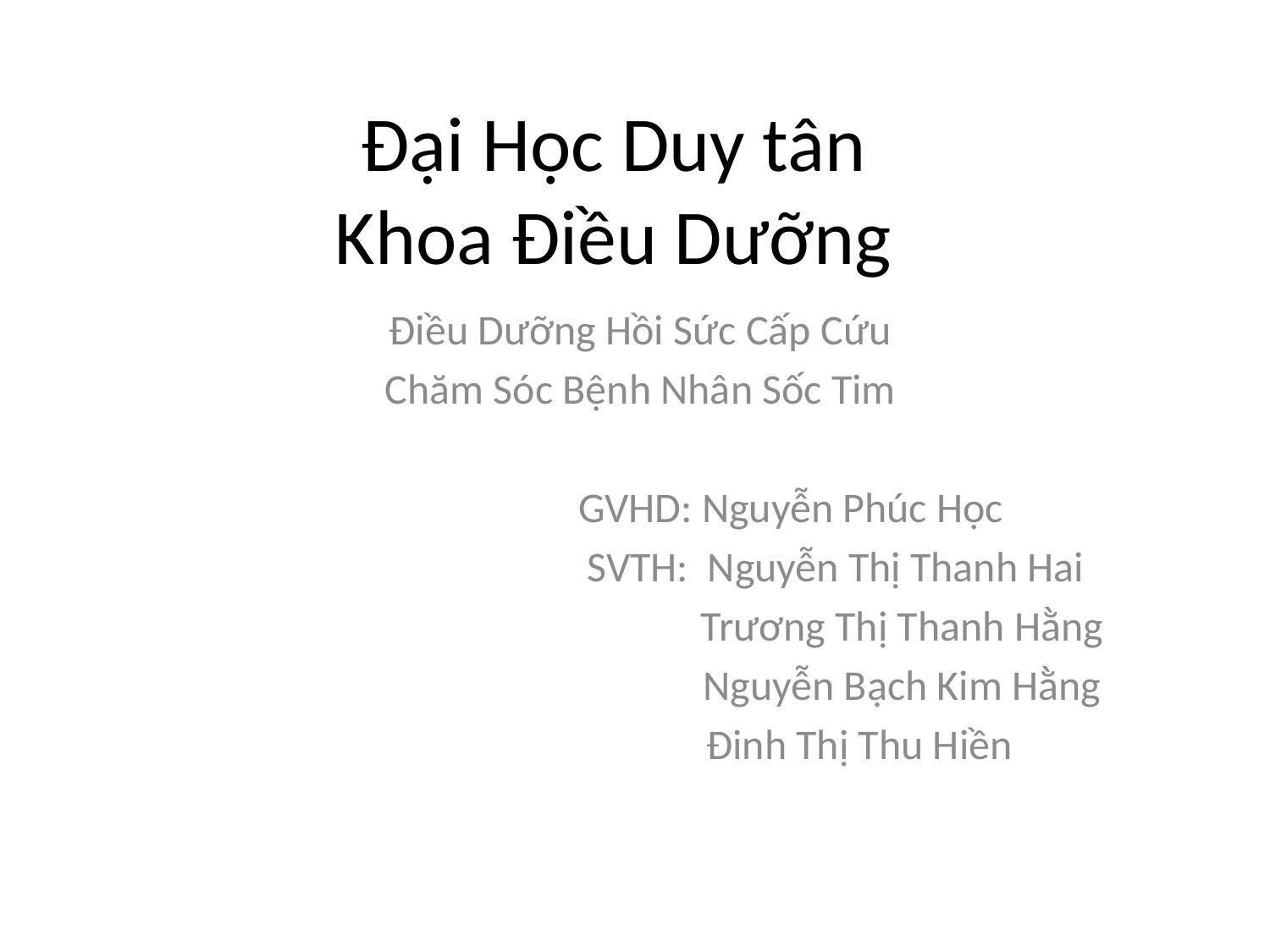

# Đại Học Duy tân Khoa Điều Dưỡng
Điều Dưỡng Hồi Sức Cấp Cứu
Chăm Sóc Bệnh Nhân Sốc Tim

		     GVHD: Nguyễn Phúc Học
			 SVTH:  Nguyễn Thị Thanh Hai
			               Trương Thị Thanh Hằng
			               Nguyễn Bạch Kim Hằng
			      Đinh Thị Thu Hiền